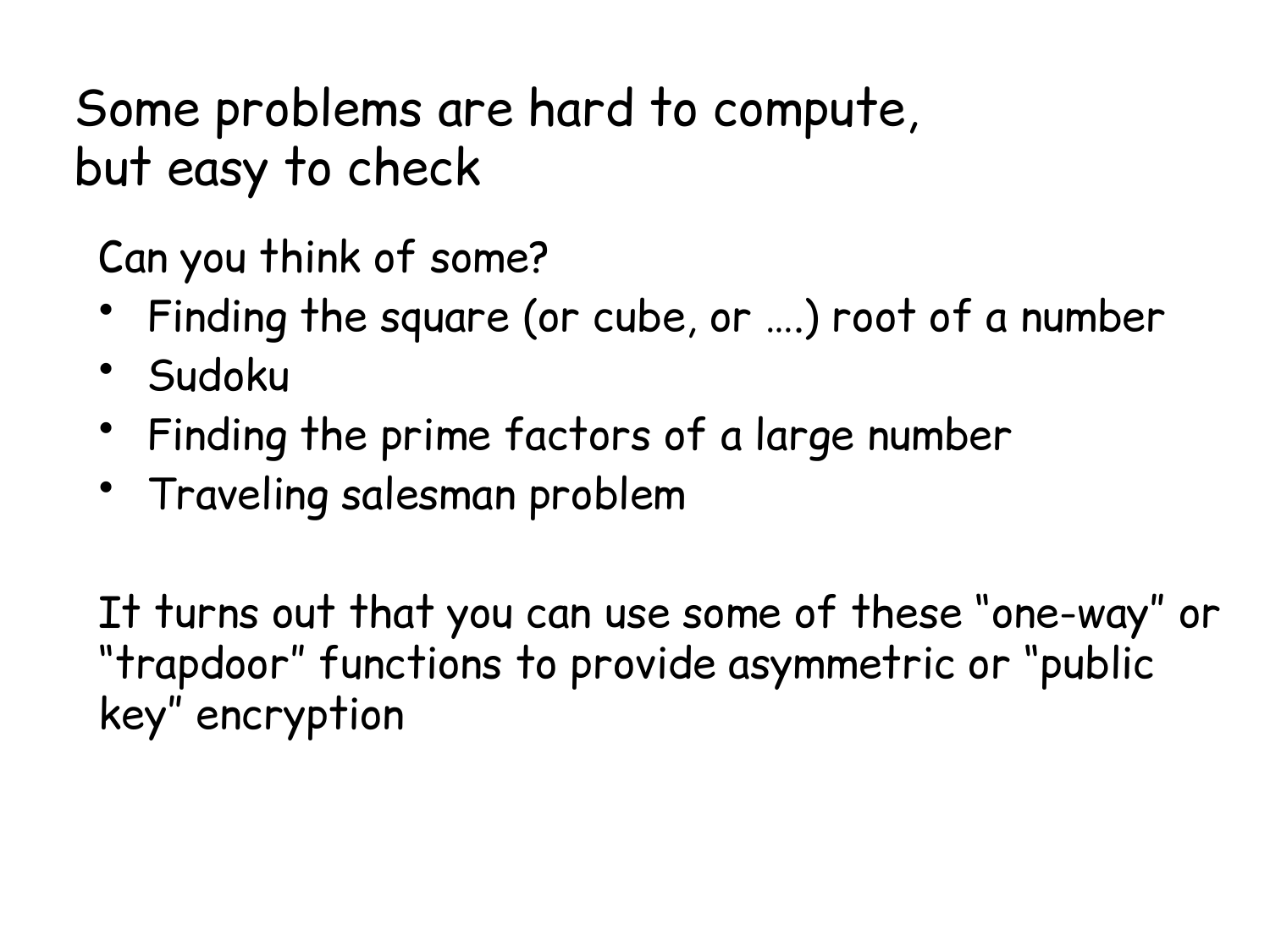

# Some problems are hard to compute, but easy to check
Can you think of some?
Finding the square (or cube, or ….) root of a number
Sudoku
Finding the prime factors of a large number
Traveling salesman problem

It turns out that you can use some of these “one-way” or “trapdoor” functions to provide asymmetric or “public key” encryption